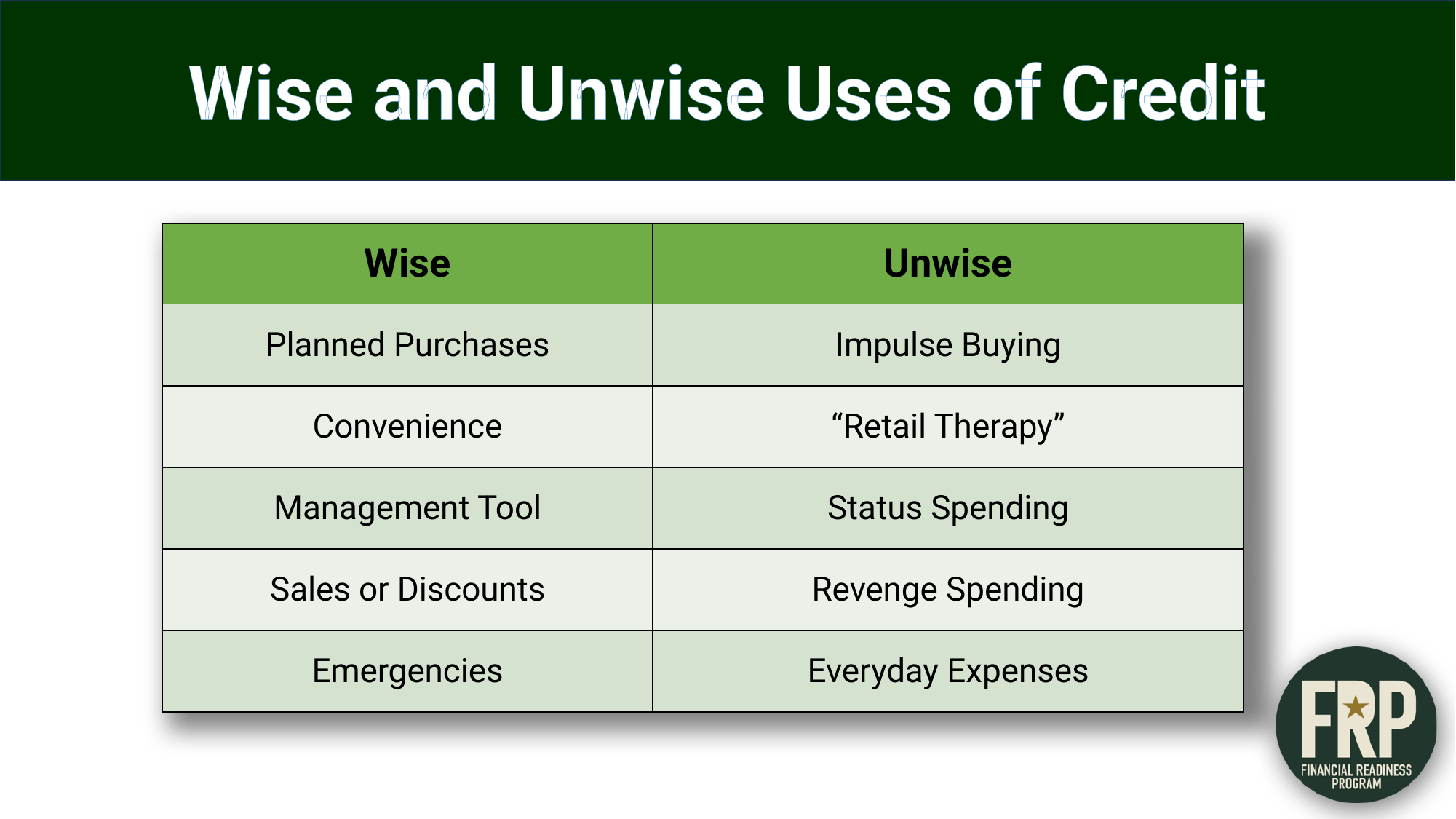

Wise and Unwise Uses of Credit
| Wise | Unwise |
| --- | --- |
| Planned Purchases | Impulse Buying |
| Convenience | “Retail Therapy” |
| Management Tool | Status Spending |
| Sales or Discounts | Revenge Spending |
| Emergencies | Everyday Expenses |